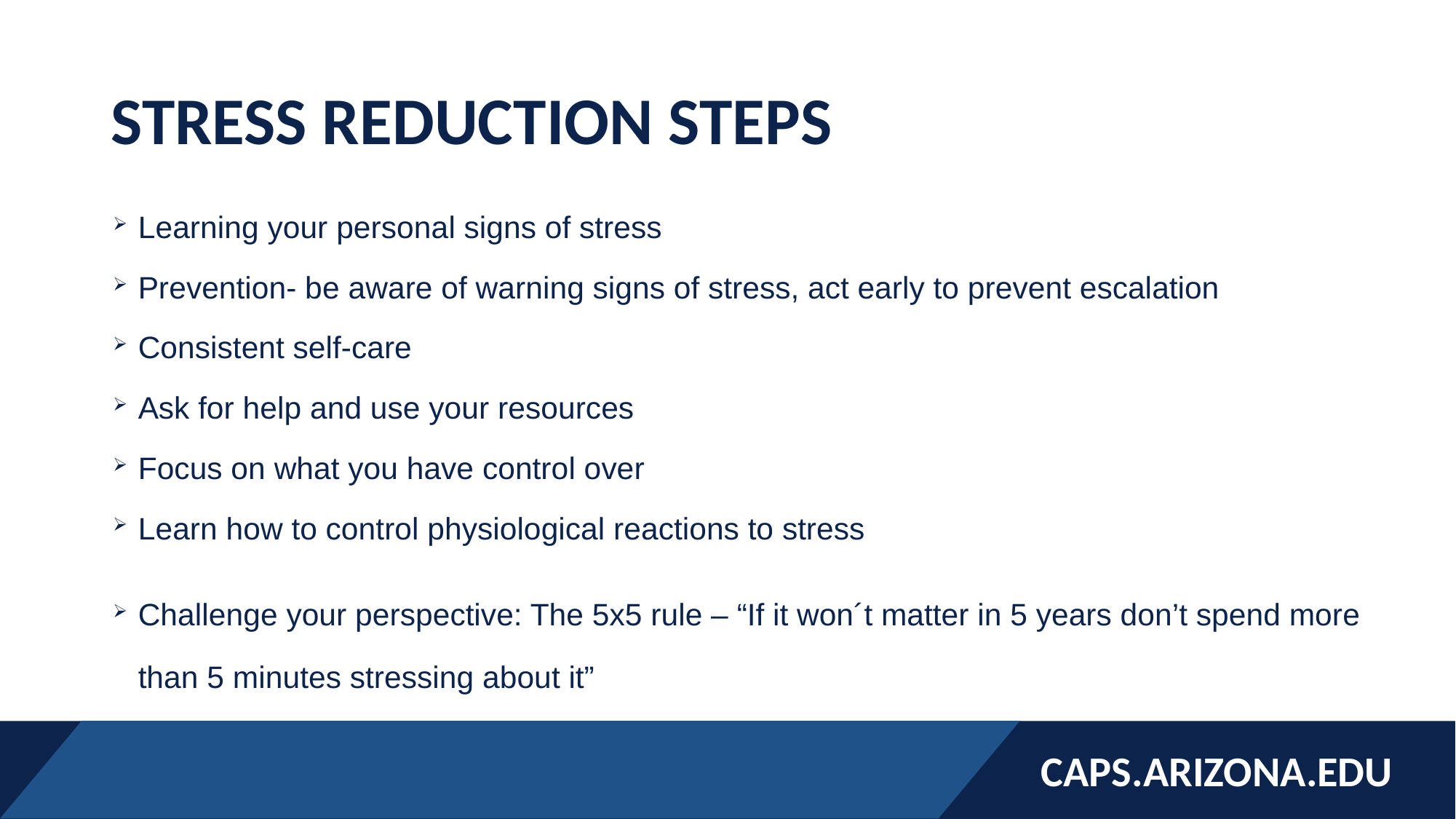

# Stress Reduction Steps
Learning your personal signs of stress
Prevention- be aware of warning signs of stress, act early to prevent escalation
Consistent self-care
Ask for help and use your resources
Focus on what you have control over
Learn how to control physiological reactions to stress
Challenge your perspective: The 5x5 rule – “If it won´t matter in 5 years don’t spend more than 5 minutes stressing about it”

Caps.Arizona.edu